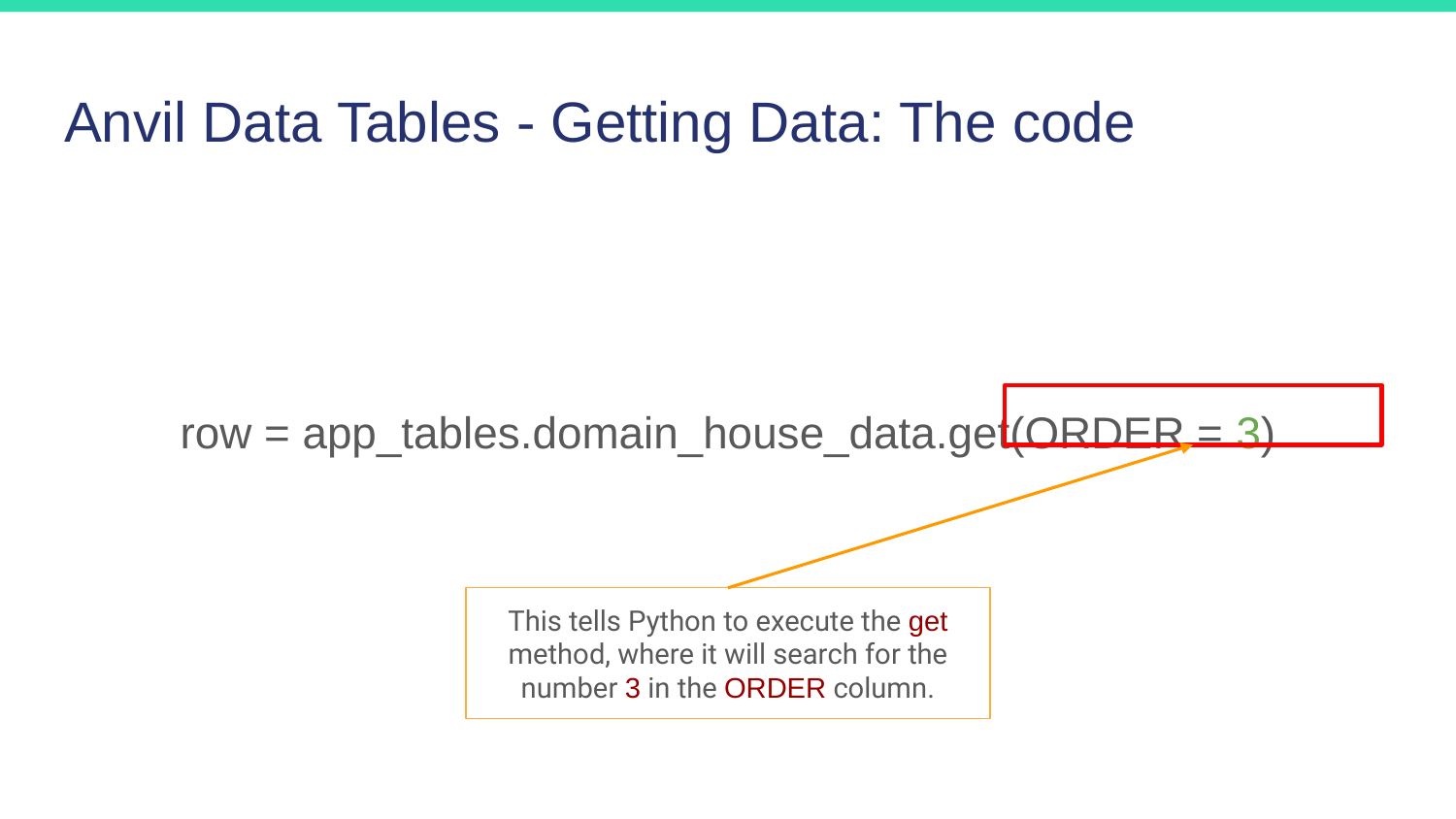

# Anvil Data Tables - Getting Data: The code

row = app_tables.domain_house_data.get(ORDER = 3)

This tells Python to execute the get method, where it will search for the number 3 in the ORDER column.